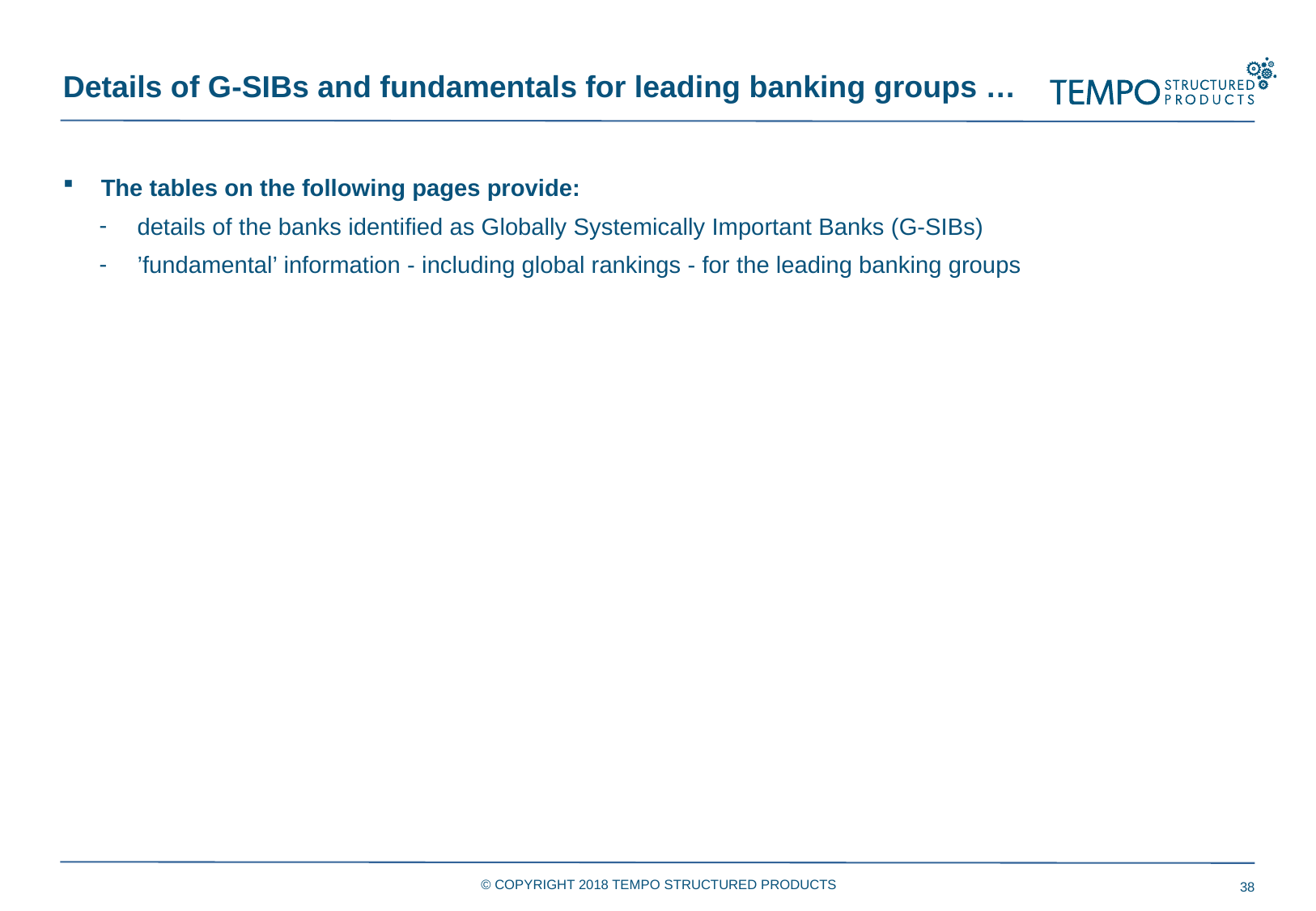

Details of G-SIBs and fundamentals for leading banking groups …
The tables on the following pages provide:
details of the banks identified as Globally Systemically Important Banks (G-SIBs)
’fundamental’ information - including global rankings - for the leading banking groups
© COPYRIGHT 2018 TEMPO STRUCTURED PRODUCTS
38